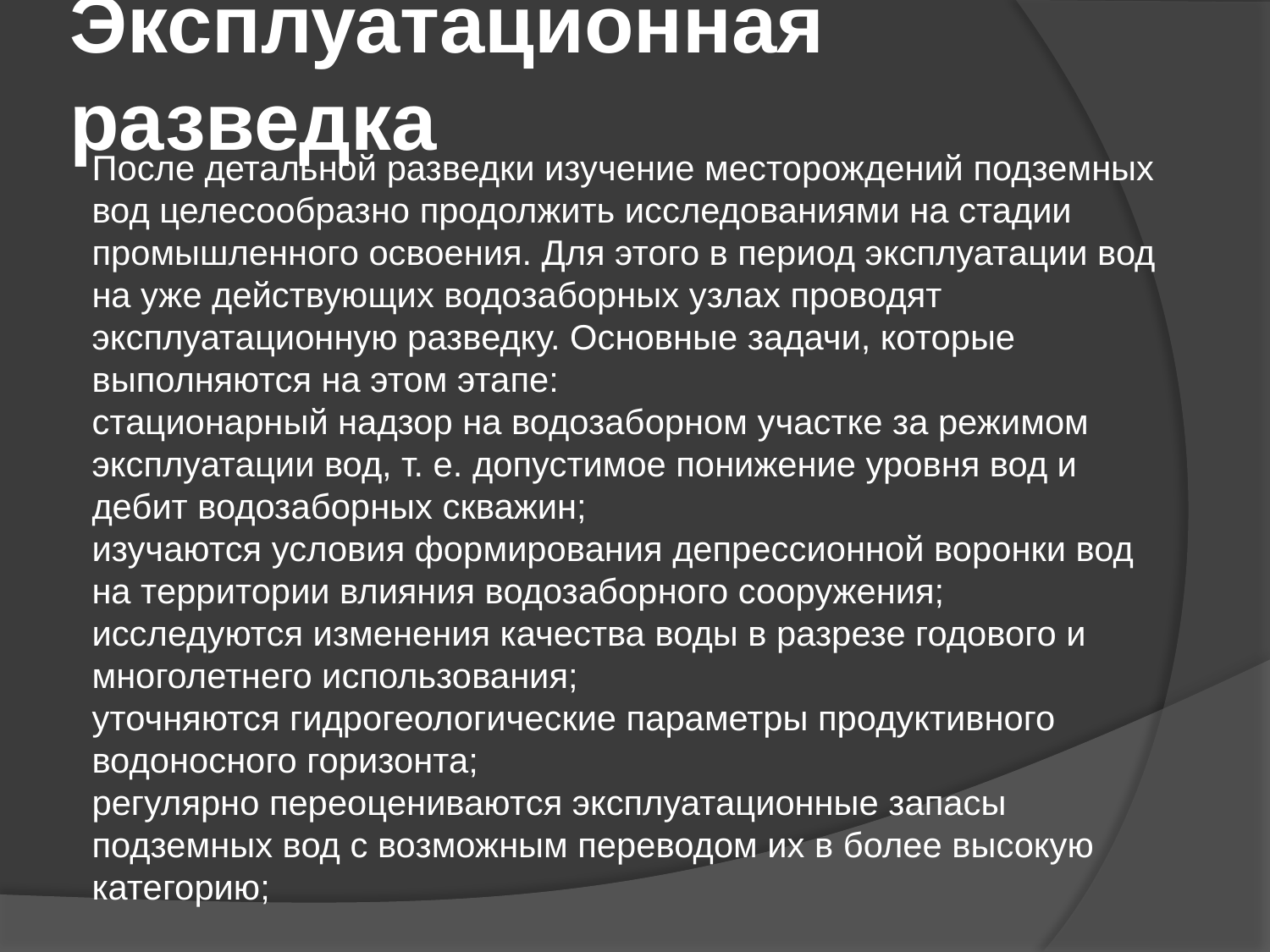

# Эксплуатационная разведка
После детальной разведки изучение месторождений подземных вод целесообразно продолжить исследованиями на стадии промышленного освоения. Для этого в период эксплуатации вод на уже действующих водозаборных узлах проводят эксплуатационную разведку. Основные задачи, которые выполняются на этом этапе:
стационарный надзор на водозаборном участке за режимом эксплуатации вод, т. е. допустимое понижение уровня вод и дебит водозаборных скважин;
изучаются условия формирования депрессионной воронки вод на территории влияния водозаборного сооружения;
исследуются изменения качества воды в разрезе годового и многолетнего использования;
уточняются гидрогеологические параметры продуктивного водоносного горизонта;
регулярно переоцениваются эксплуатационные запасы подземных вод с возможным переводом их в более высокую категорию;